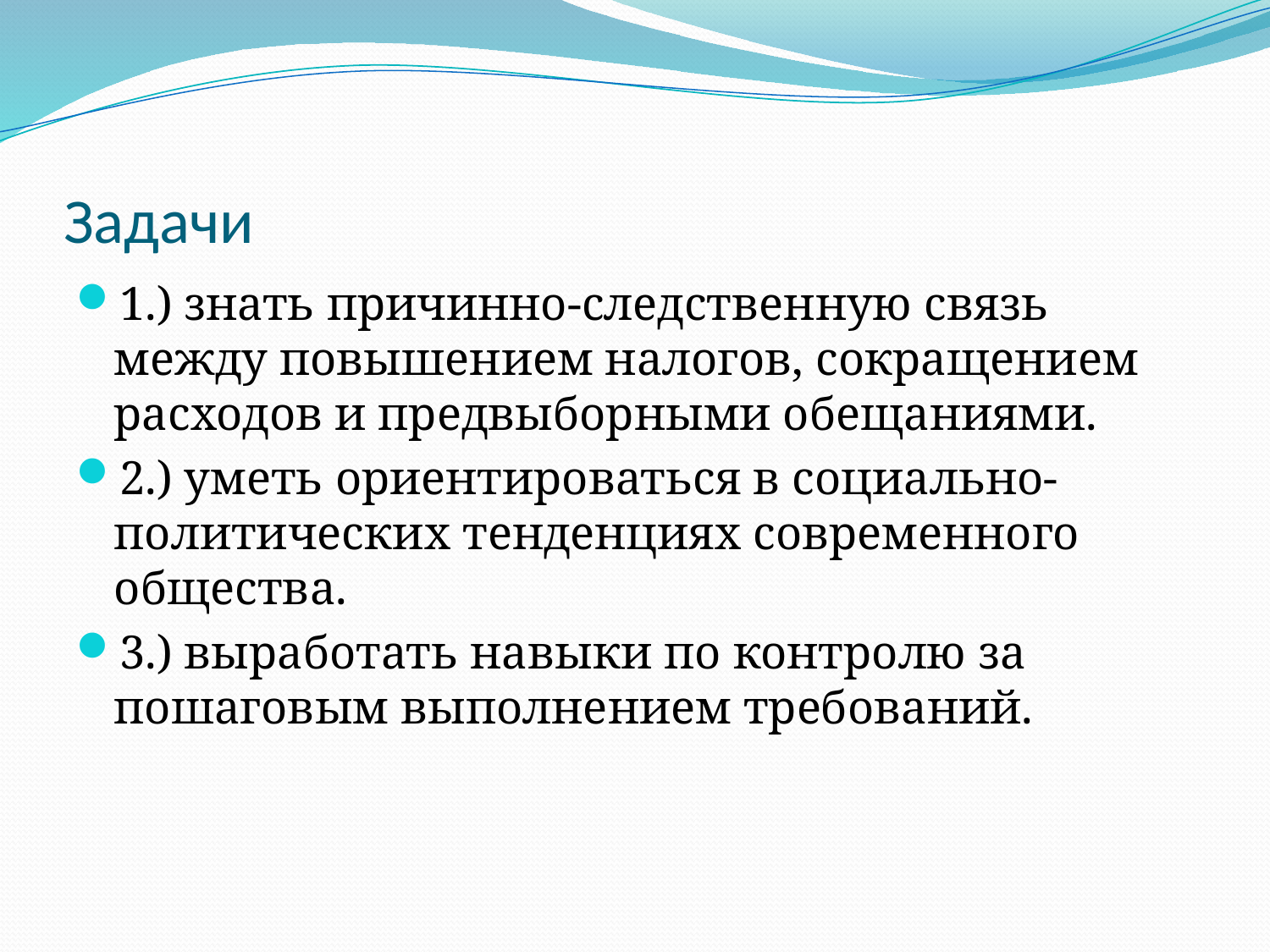

# Задачи
1.) знать причинно-следственную связь между повышением налогов, сокращением расходов и предвыборными обещаниями.
2.) уметь ориентироваться в социально-политических тенденциях современного общества.
3.) выработать навыки по контролю за пошаговым выполнением требований.